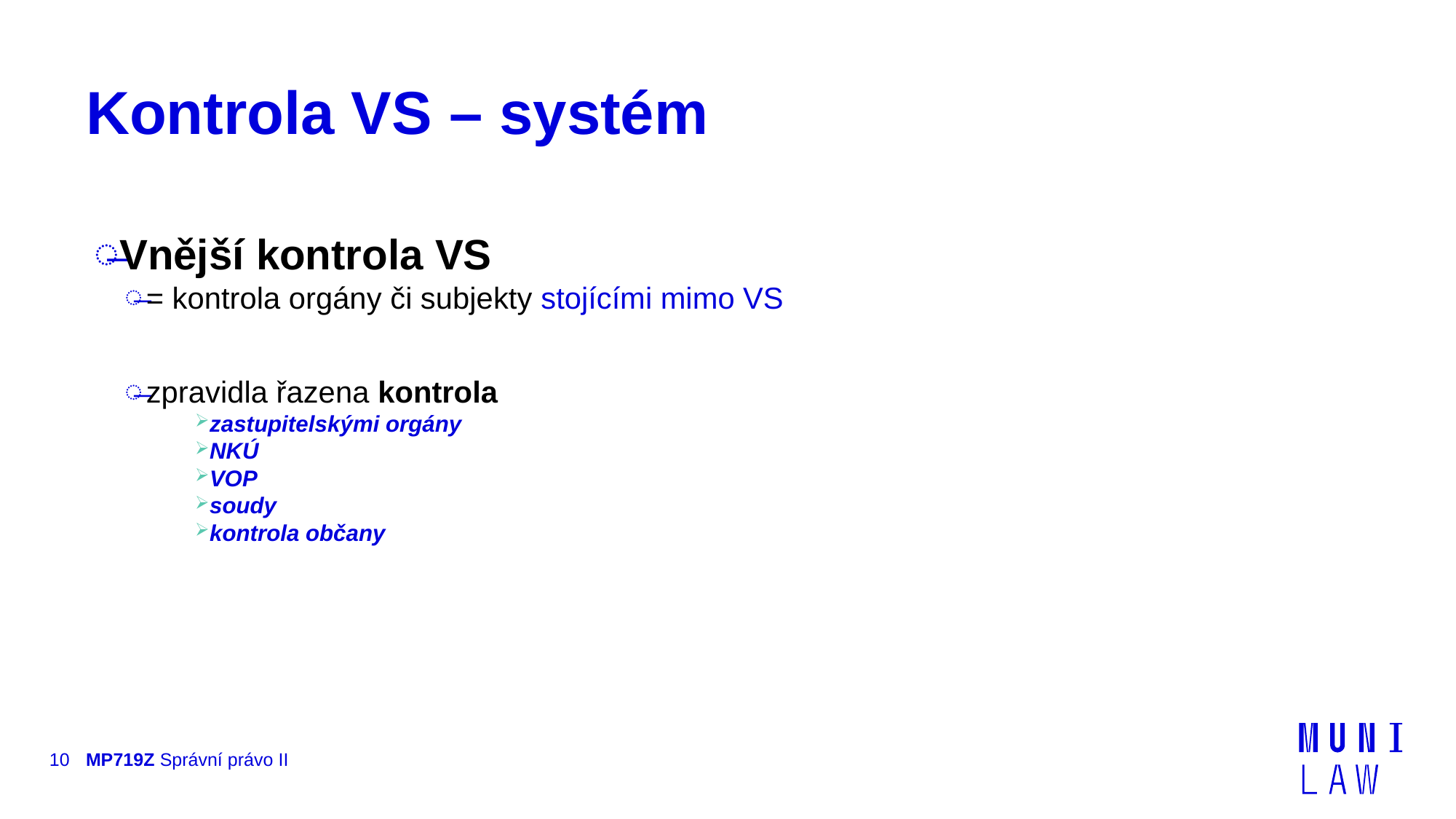

# Kontrola VS – systém
Vnější kontrola VS
= kontrola orgány či subjekty stojícími mimo VS

zpravidla řazena kontrola
zastupitelskými orgány
NKÚ
VOP
soudy
kontrola občany
10
MP719Z Správní právo II